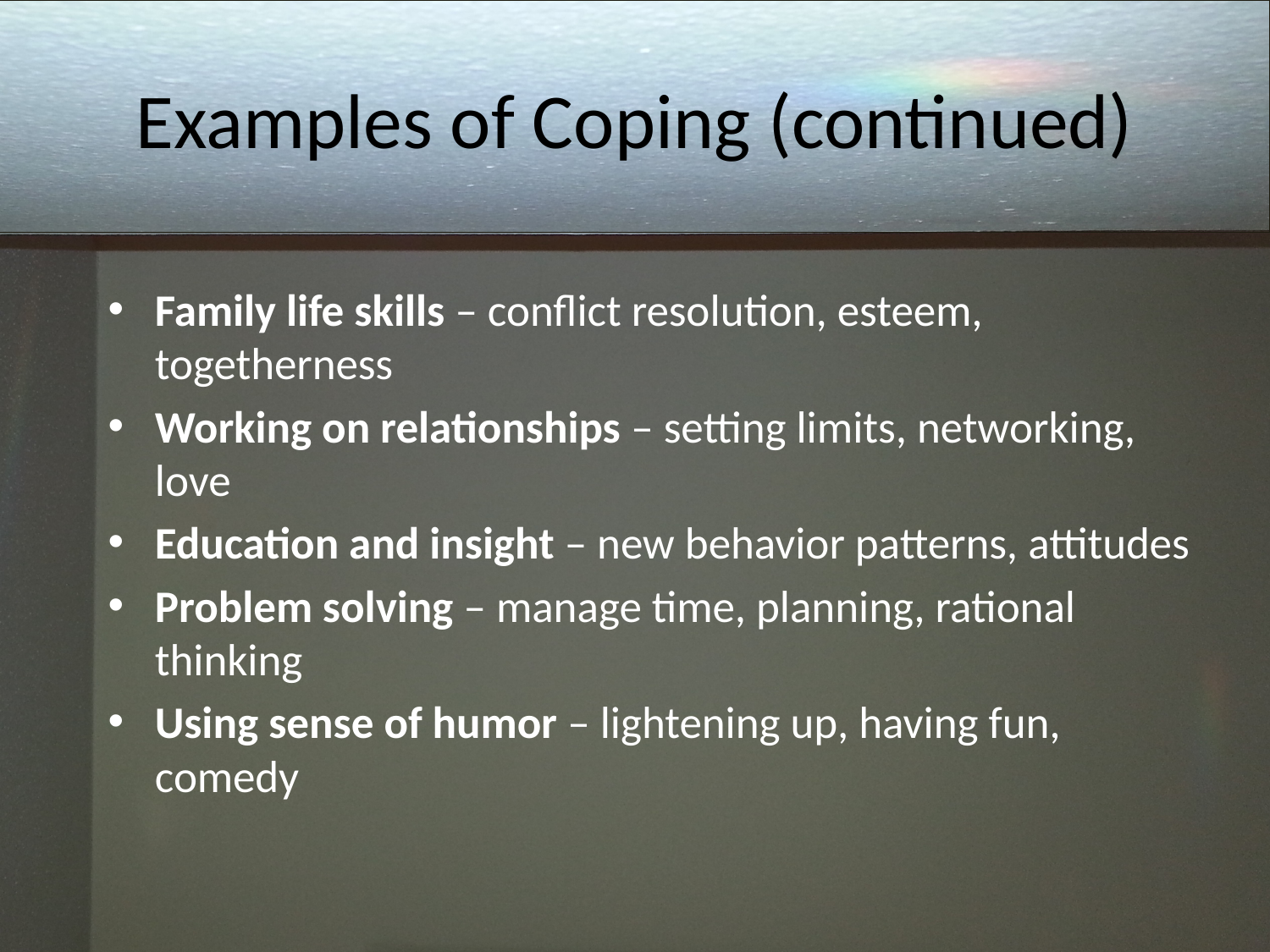

# Examples of Coping (continued)
Family life skills – conflict resolution, esteem, togetherness
Working on relationships – setting limits, networking, love
Education and insight – new behavior patterns, attitudes
Problem solving – manage time, planning, rational thinking
Using sense of humor – lightening up, having fun, comedy